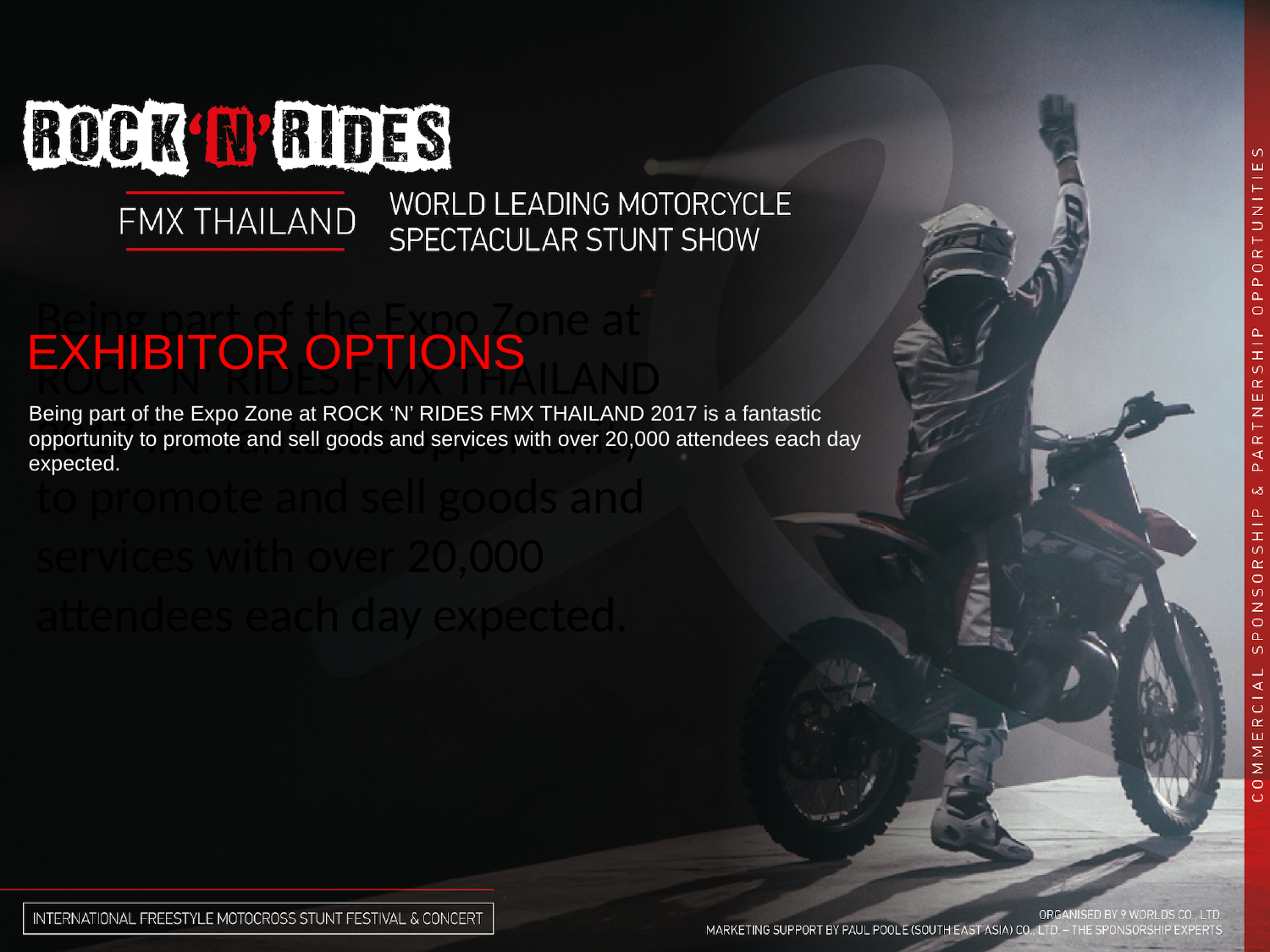

Being part of the Expo Zone at ROCK ‘N’ RIDES FMX THAILAND 2017 is a fantastic opportunity to promote and sell goods and services with over 20,000 attendees each day expected.
EXHIBITOR OPTIONS
Being part of the Expo Zone at ROCK ‘N’ RIDES FMX THAILAND 2017 is a fantastic opportunity to promote and sell goods and services with over 20,000 attendees each day expected.